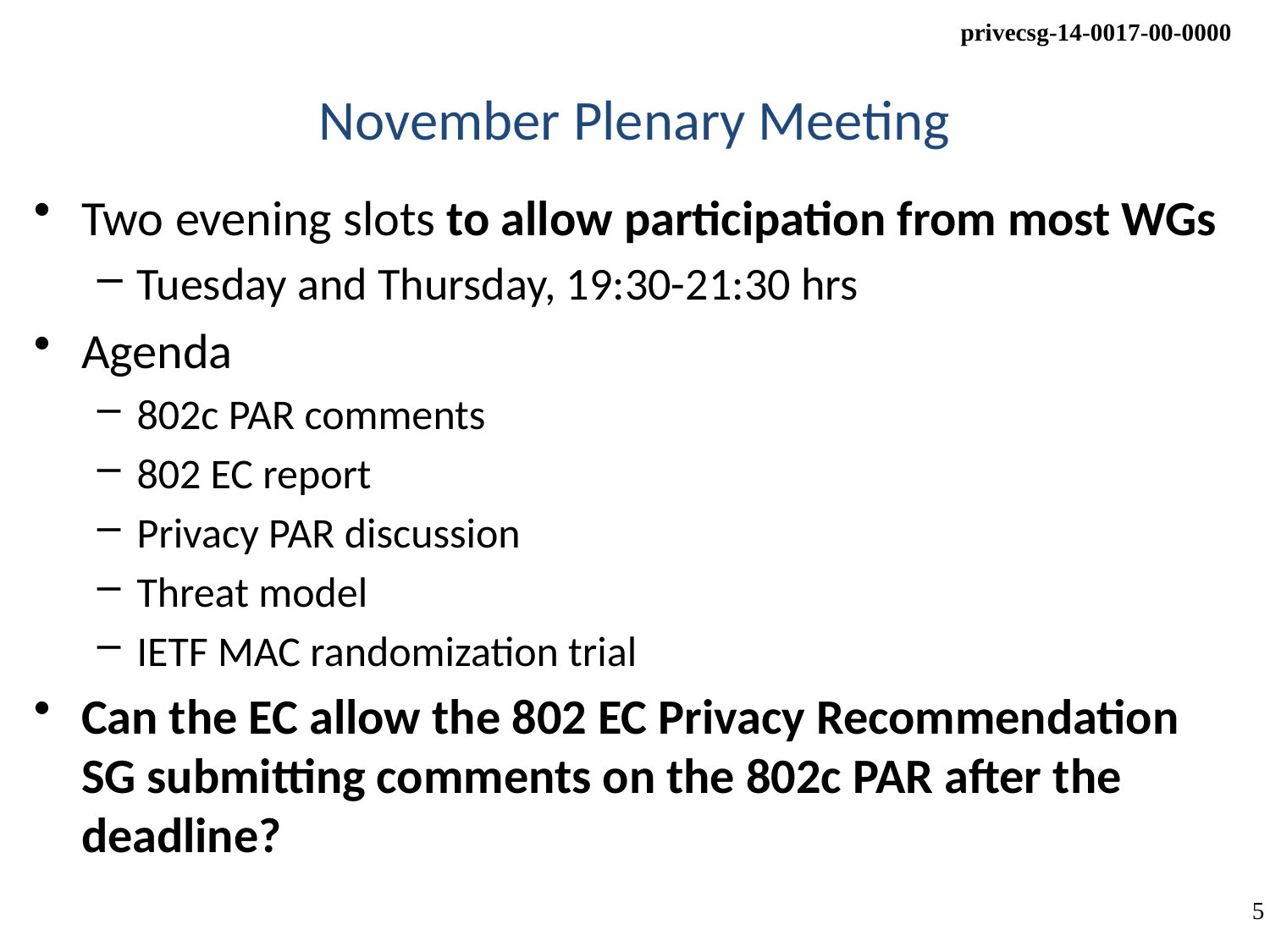

# November Plenary Meeting
Two evening slots to allow participation from most WGs
Tuesday and Thursday, 19:30-21:30 hrs
Agenda
802c PAR comments
802 EC report
Privacy PAR discussion
Threat model
IETF MAC randomization trial
Can the EC allow the 802 EC Privacy Recommendation SG submitting comments on the 802c PAR after the deadline?